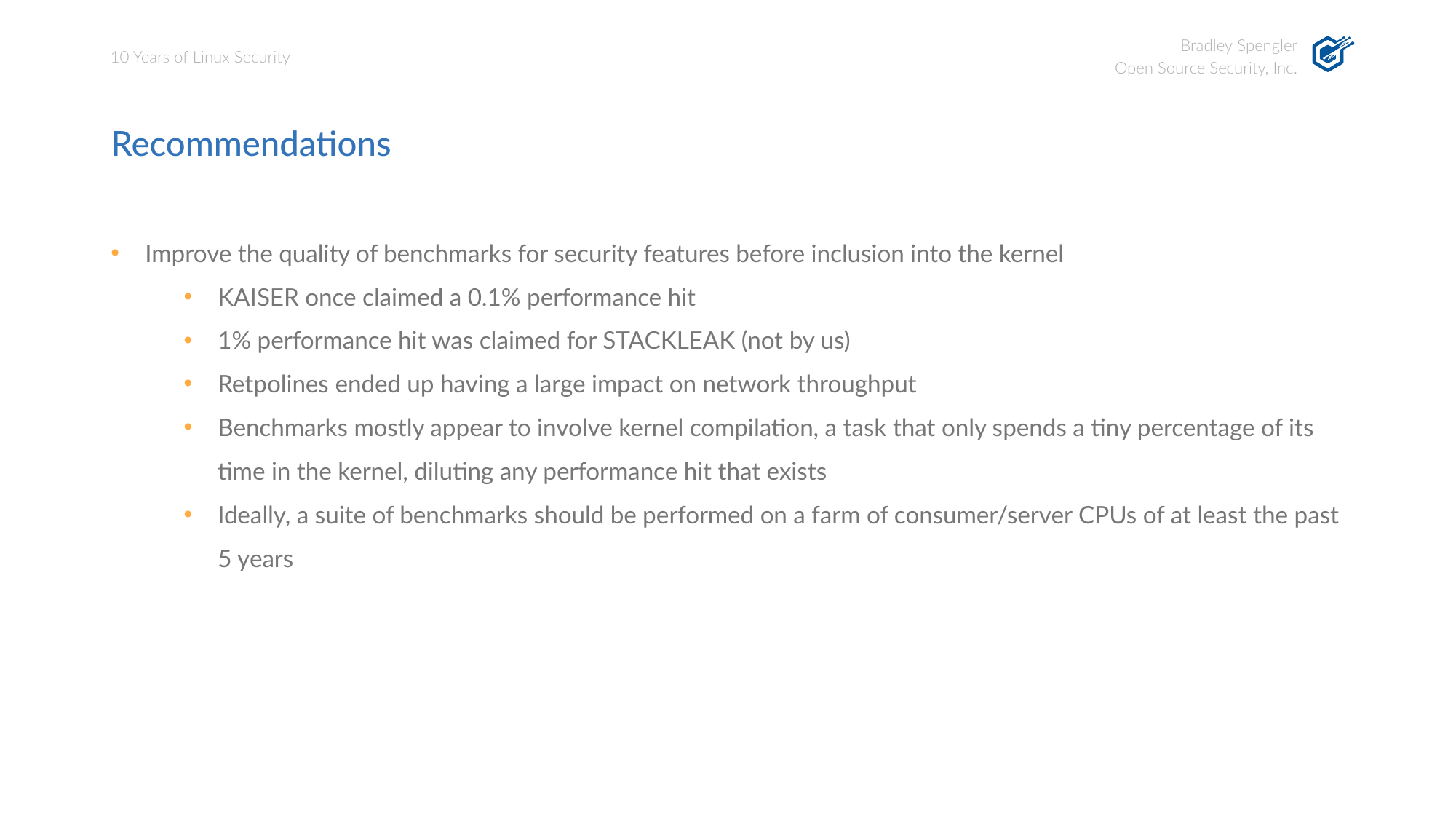

# Recommendations
Improve the quality of benchmarks for security features before inclusion into the kernel
KAISER once claimed a 0.1% performance hit
1% performance hit was claimed for STACKLEAK (not by us)
Retpolines ended up having a large impact on network throughput
Benchmarks mostly appear to involve kernel compilation, a task that only spends a tiny percentage of its time in the kernel, diluting any performance hit that exists
Ideally, a suite of benchmarks should be performed on a farm of consumer/server CPUs of at least the past 5 years